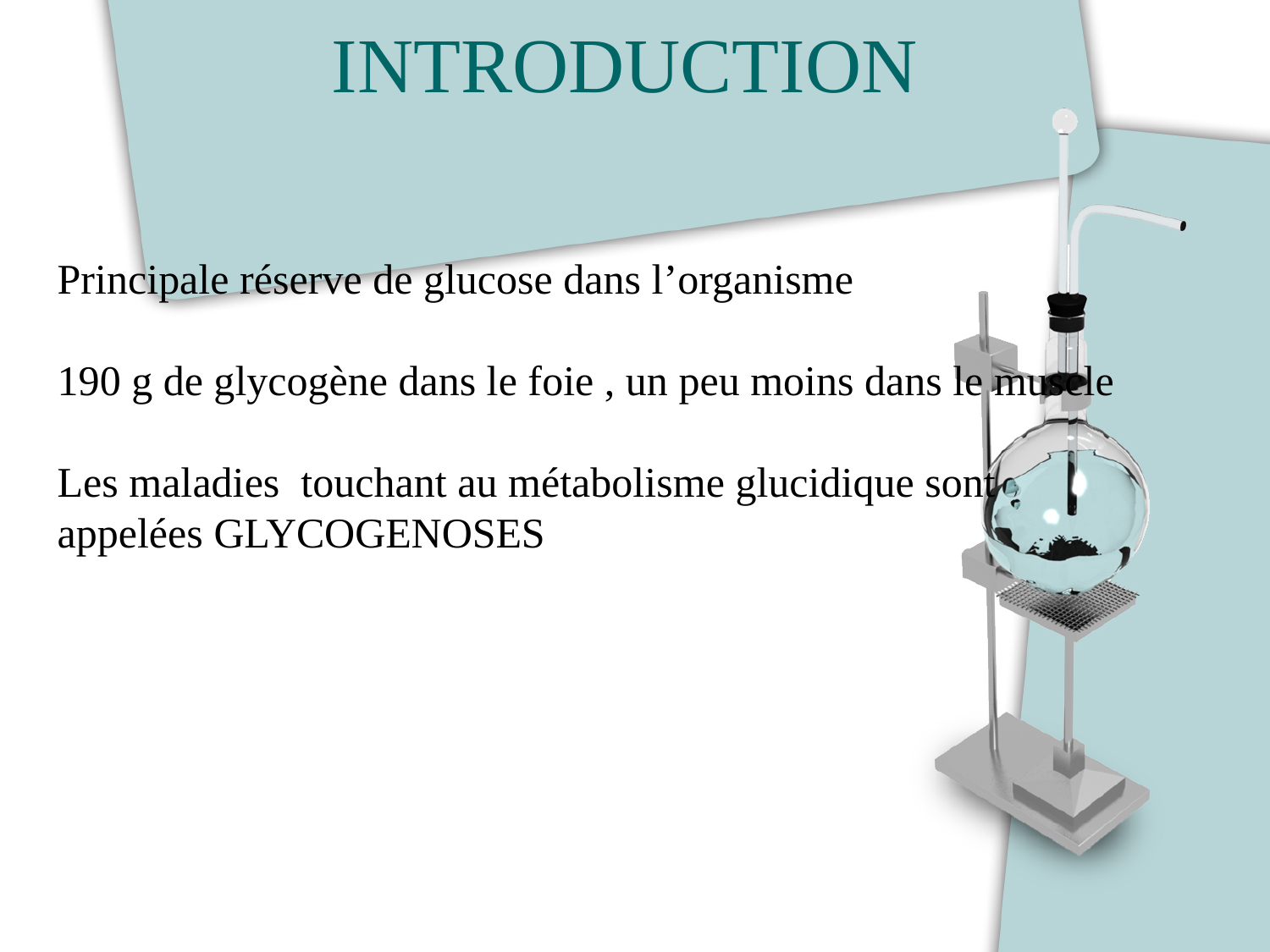

# INTRODUCTION
Principale réserve de glucose dans l’organisme

190 g de glycogène dans le foie , un peu moins dans le muscle

Les maladies  touchant au métabolisme glucidique sont appelées GLYCOGENOSES